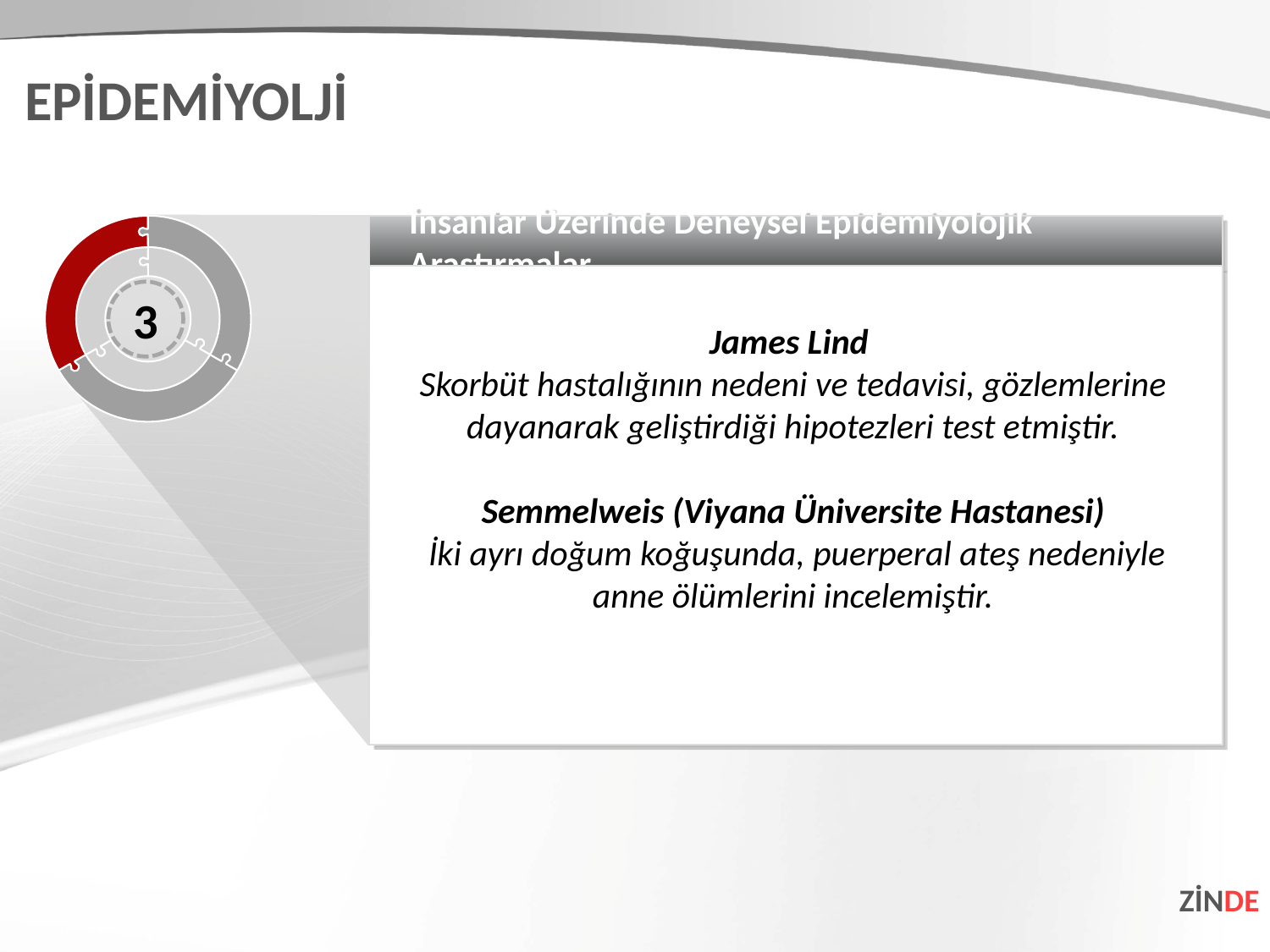

EPİDEMİYOLJİ

İnsanlar Üzerinde Deneysel Epidemiyolojik Araştırmalar

James Lind
Skorbüt hastalığının nedeni ve tedavisi, gözlemlerine dayanarak geliştirdiği hipotezleri test etmiştir.

Semmelweis (Viyana Üniversite Hastanesi)
 İki ayrı doğum koğuşunda, puerperal ateş nedeniyle anne ölümlerini incelemiştir.

3
ZİNDE